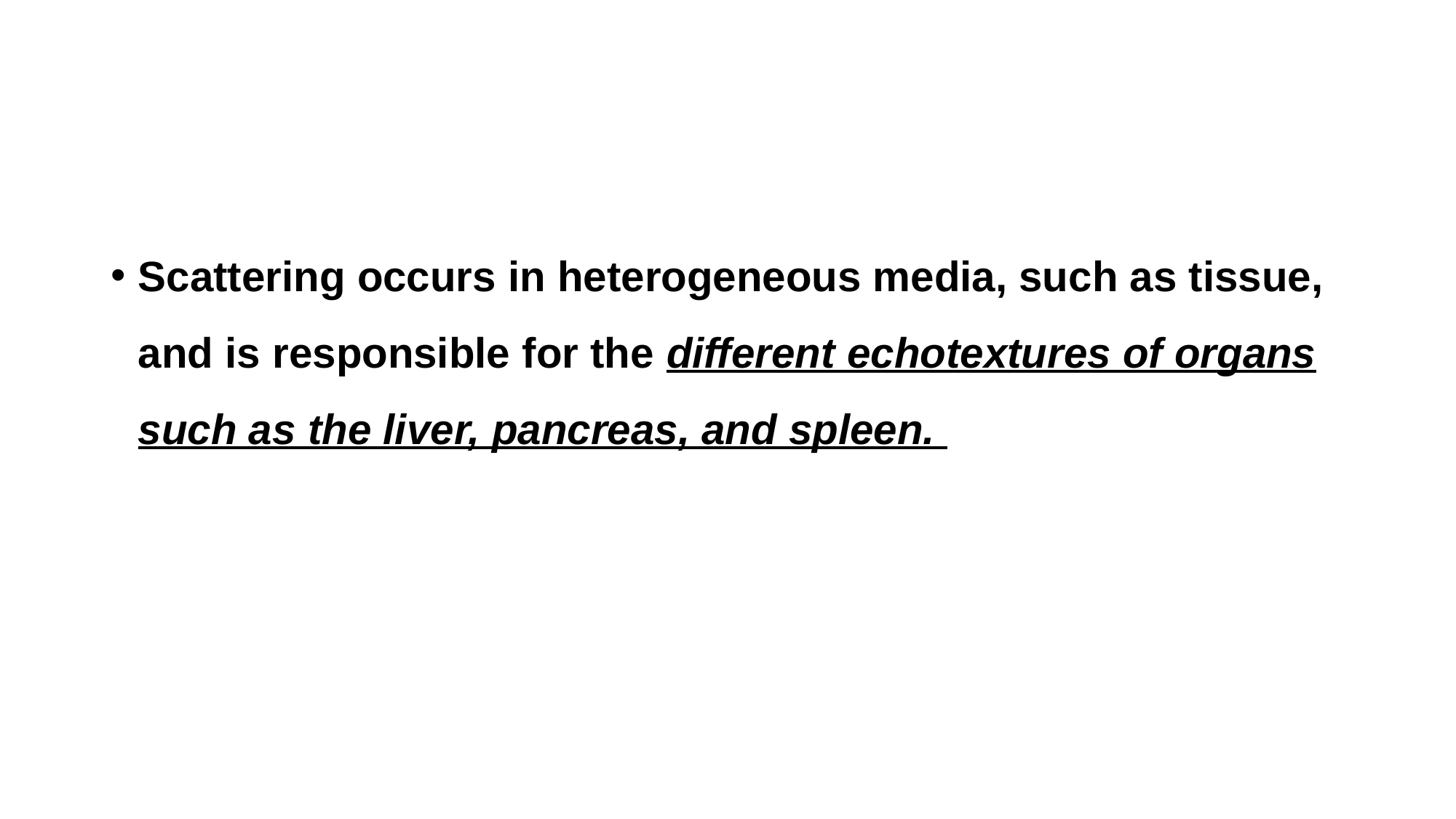

#
Scattering occurs in heterogeneous media, such as tissue, and is responsible for the different echotextures of organs such as the liver, pancreas, and spleen.